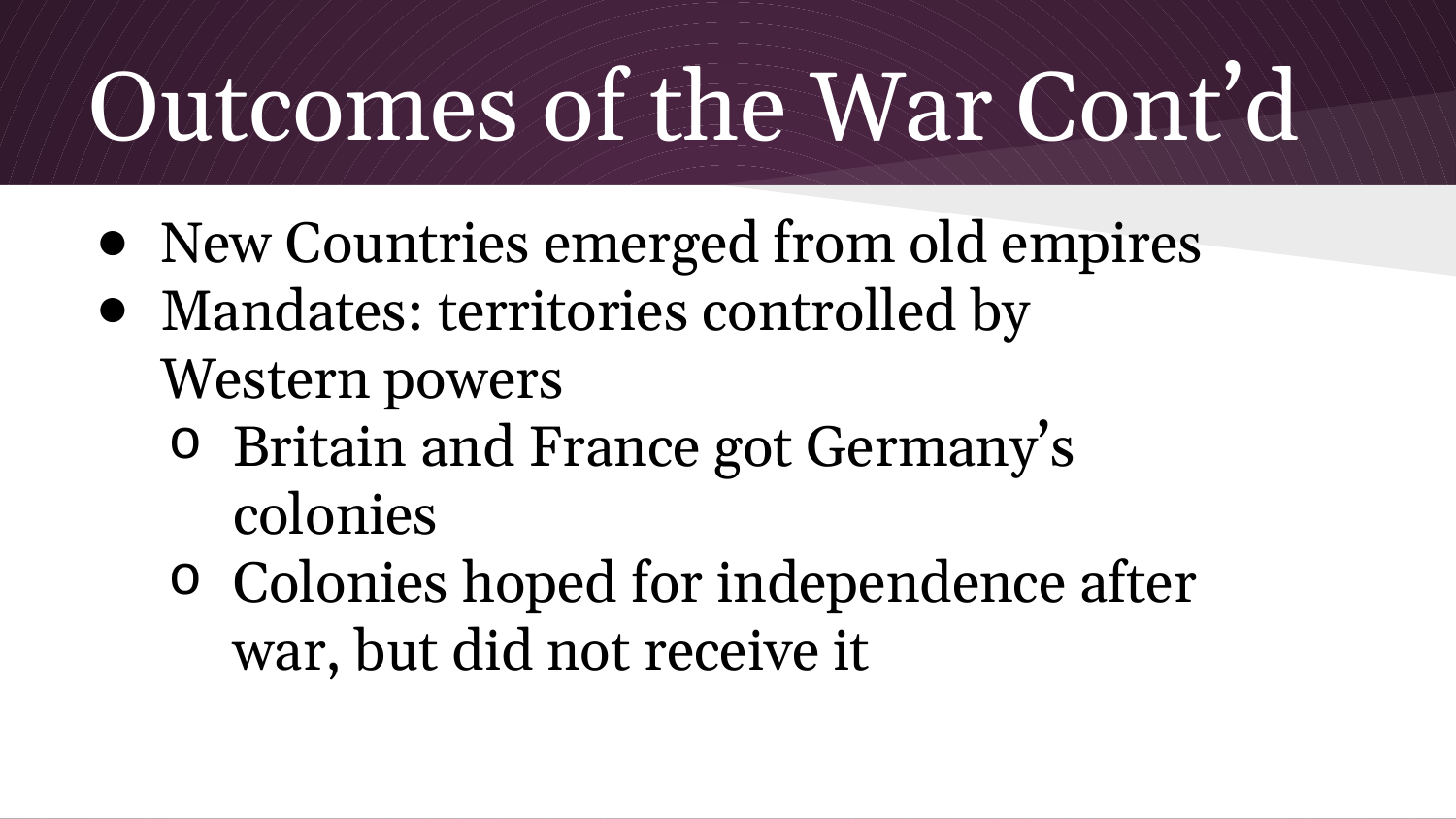

# Outcomes of the War Cont’d
New Countries emerged from old empires
Mandates: territories controlled by Western powers
Britain and France got Germany’s colonies
Colonies hoped for independence after war, but did not receive it